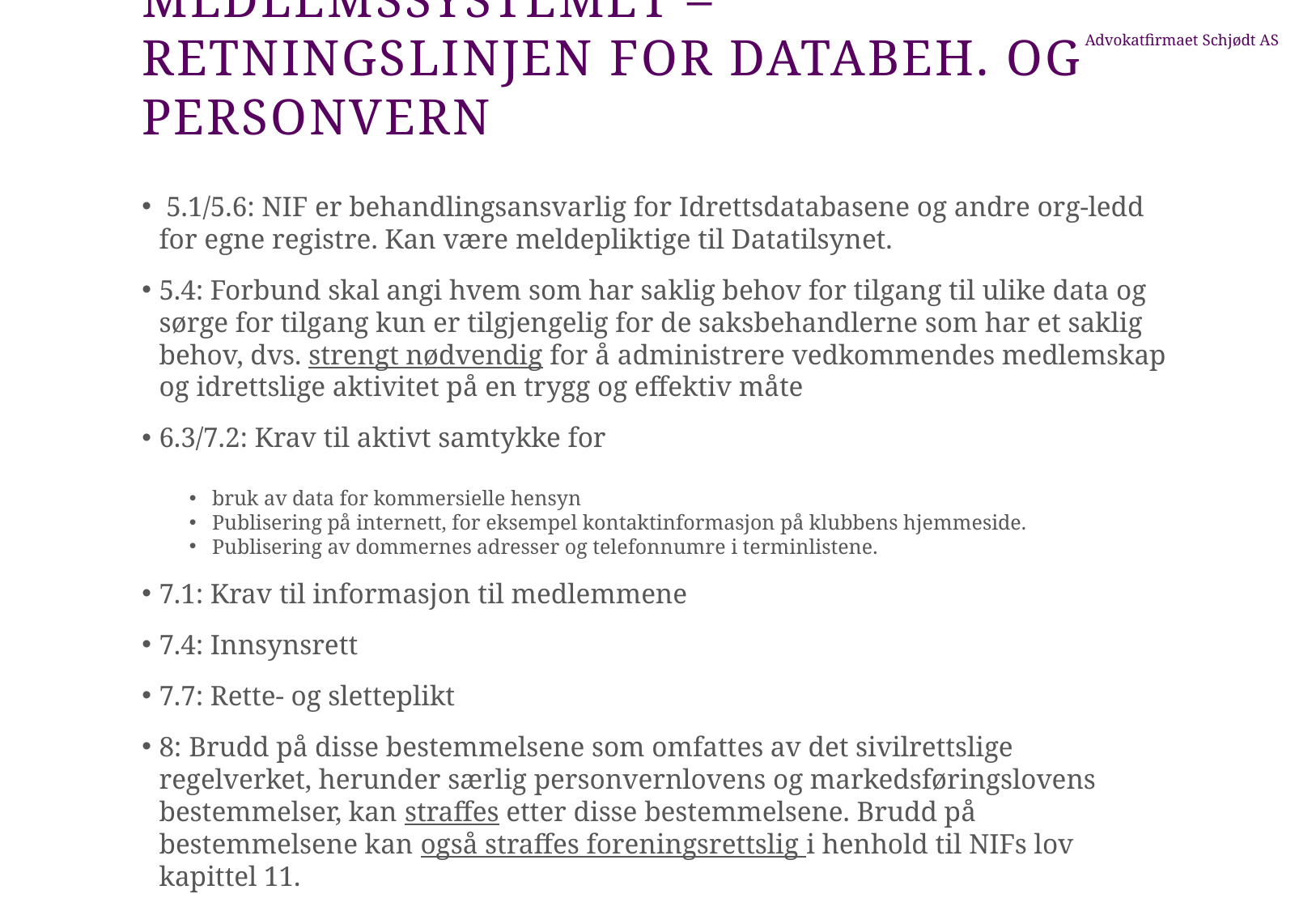

# Medlemssystemet – retningslinjen for databeh. og personvern
 5.1/5.6: NIF er behandlingsansvarlig for Idrettsdatabasene og andre org-ledd for egne registre. Kan være meldepliktige til Datatilsynet.
5.4: Forbund skal angi hvem som har saklig behov for tilgang til ulike data og sørge for tilgang kun er tilgjengelig for de saksbehandlerne som har et saklig behov, dvs. strengt nødvendig for å administrere vedkommendes medlemskap og idrettslige aktivitet på en trygg og effektiv måte
6.3/7.2: Krav til aktivt samtykke for
bruk av data for kommersielle hensyn
Publisering på internett, for eksempel kontaktinformasjon på klubbens hjemmeside.
Publisering av dommernes adresser og telefonnumre i terminlistene.
7.1: Krav til informasjon til medlemmene
7.4: Innsynsrett
7.7: Rette- og sletteplikt
8: Brudd på disse bestemmelsene som omfattes av det sivilrettslige regelverket, herunder særlig personvernlovens og markedsføringslovens bestemmelser, kan straffes etter disse bestemmelsene. Brudd på bestemmelsene kan også straffes foreningsrettslig i henhold til NIFs lov kapittel 11.